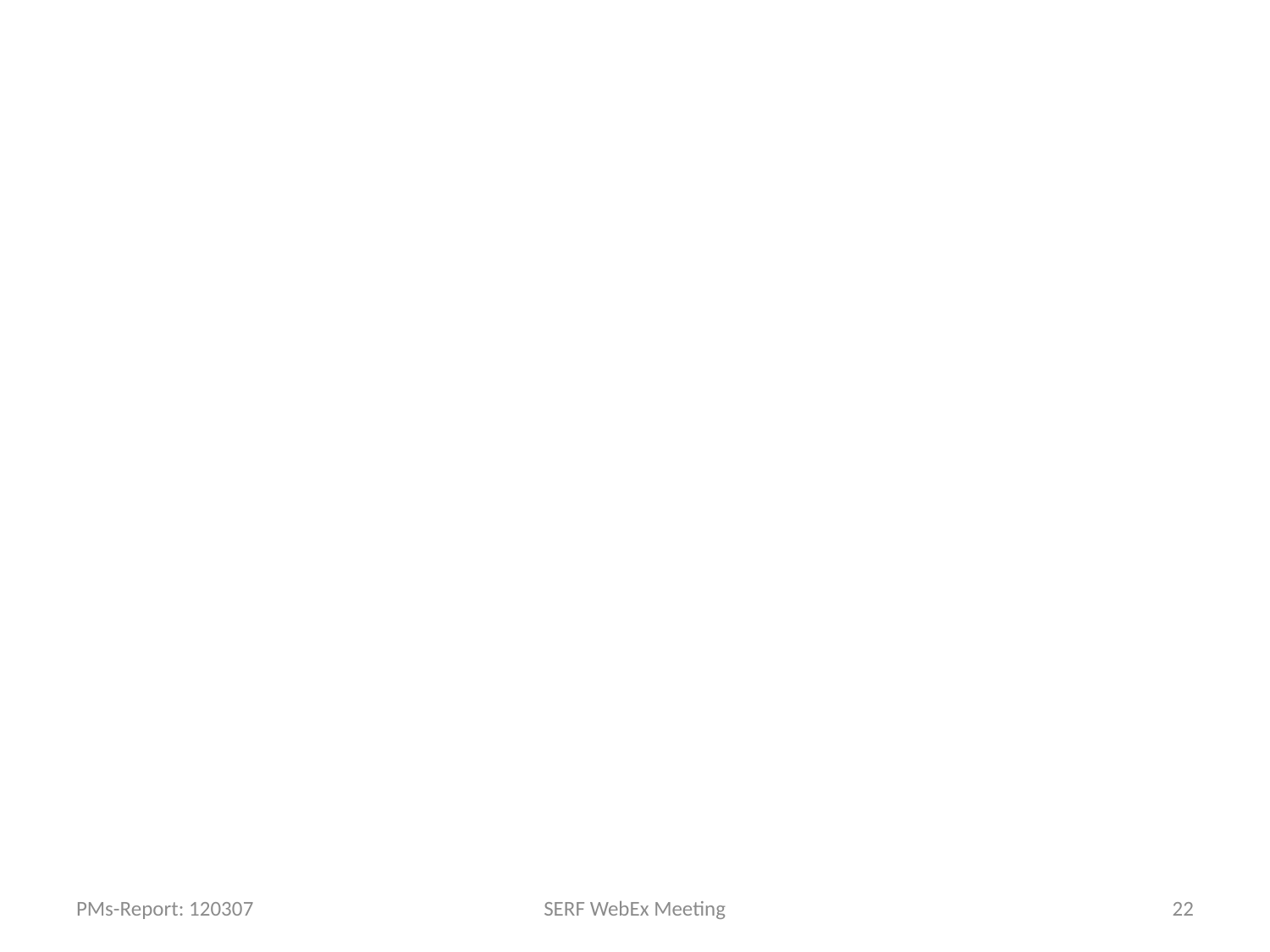

#

PMs-Report: 120307
SERF WebEx Meeting
22